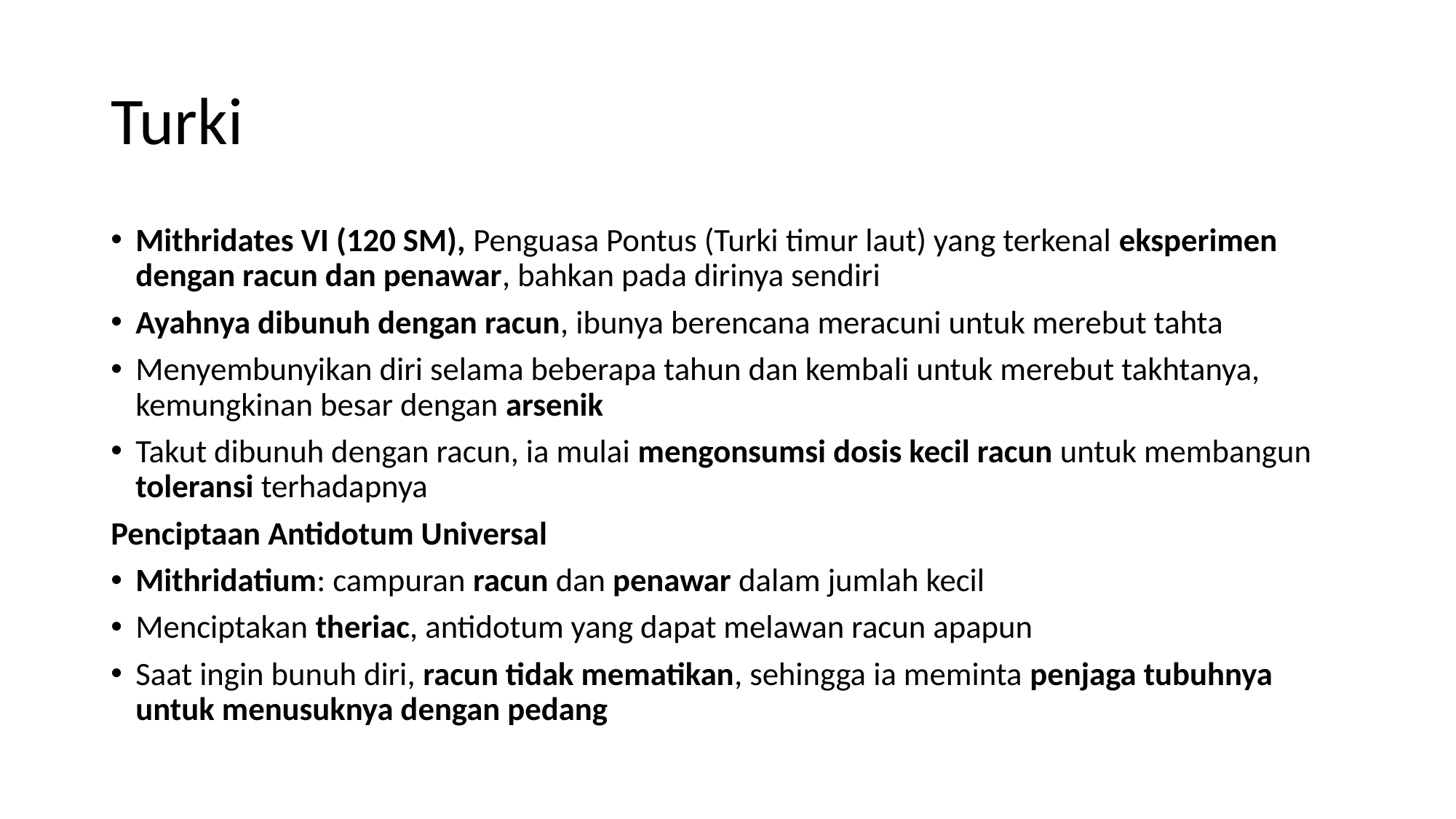

# Turki
Mithridates VI (120 SM), Penguasa Pontus (Turki timur laut) yang terkenal eksperimen dengan racun dan penawar, bahkan pada dirinya sendiri
Ayahnya dibunuh dengan racun, ibunya berencana meracuni untuk merebut tahta
Menyembunyikan diri selama beberapa tahun dan kembali untuk merebut takhtanya, kemungkinan besar dengan arsenik
Takut dibunuh dengan racun, ia mulai mengonsumsi dosis kecil racun untuk membangun toleransi terhadapnya
Penciptaan Antidotum Universal
Mithridatium: campuran racun dan penawar dalam jumlah kecil
Menciptakan theriac, antidotum yang dapat melawan racun apapun
Saat ingin bunuh diri, racun tidak mematikan, sehingga ia meminta penjaga tubuhnya untuk menusuknya dengan pedang